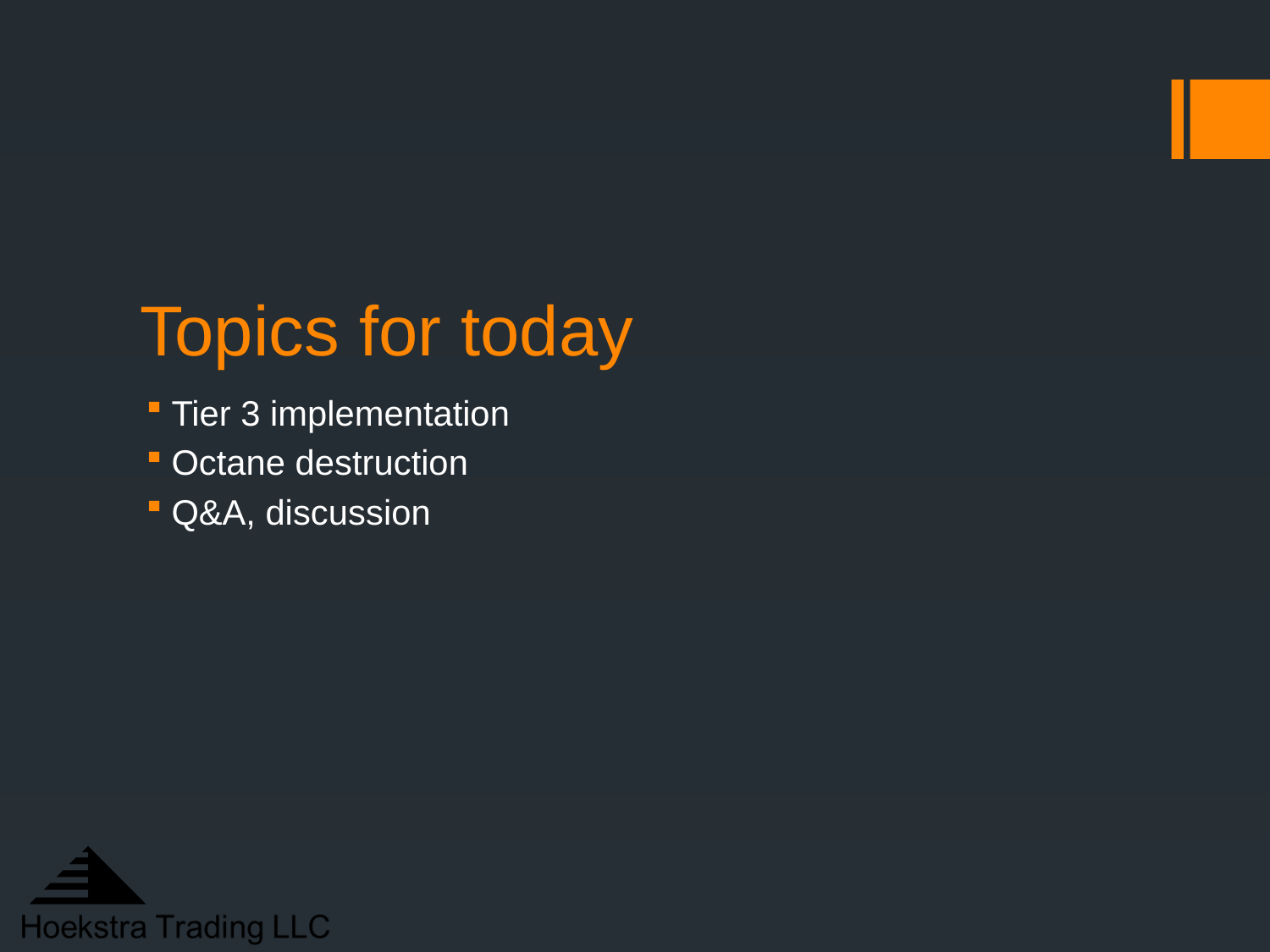

# Topics for today
Tier 3 implementation
Octane destruction
Q&A, discussion